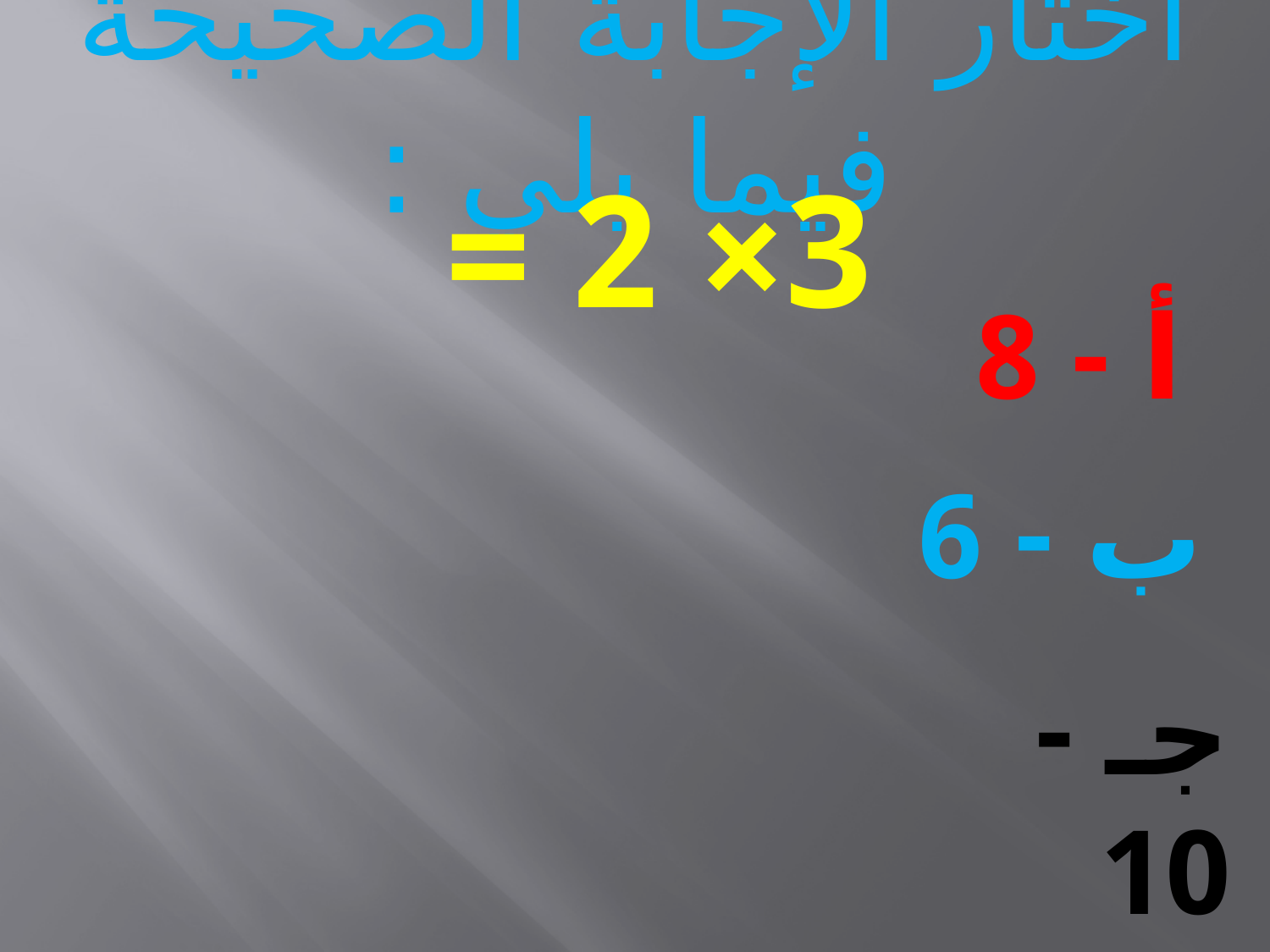

# أختار الإجابة الصحيحة فيما يلي :
3× 2 =
أ - 8
ب - 6
جـ - 10